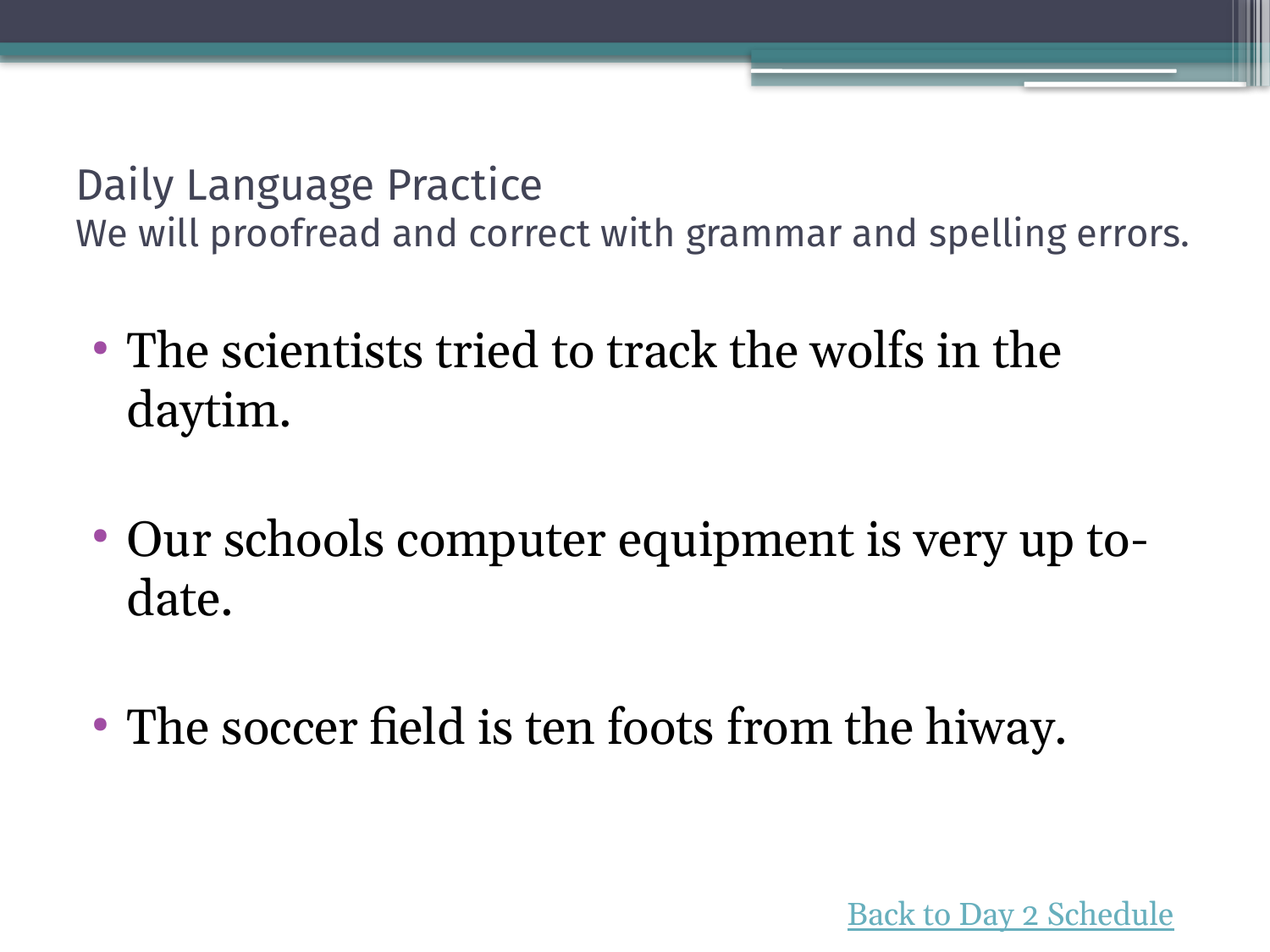

# Daily Language Practice We will proofread and correct with grammar and spelling errors.
The scientists tried to track the wolfs in the daytim.

Our schools computer equipment is very up to-date.

The soccer field is ten foots from the hiway.
Back to Day 2 Schedule